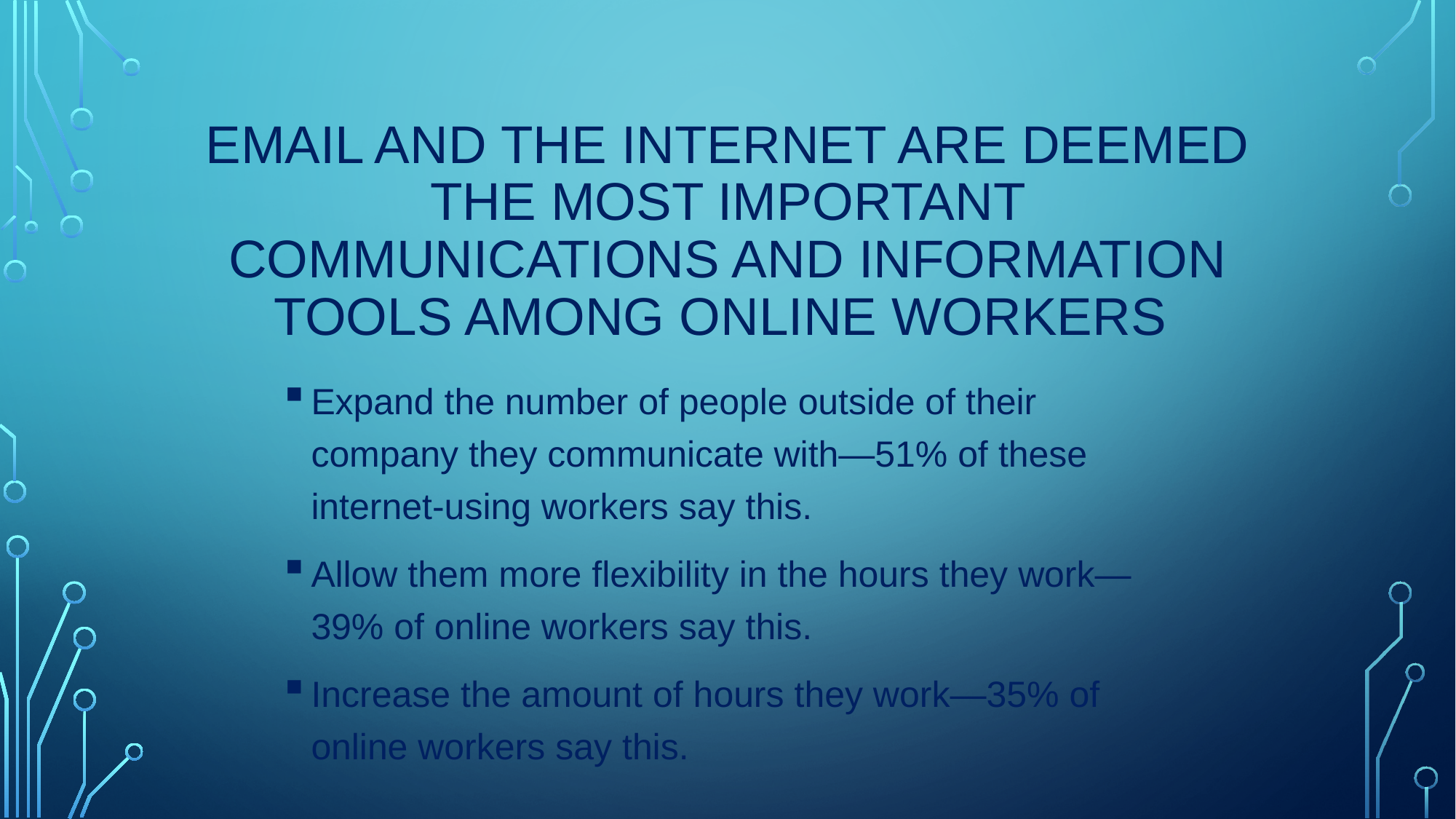

# Email and the internet are deemed the most important communications and information tools among online workers
Expand the number of people outside of their company they communicate with—51% of these internet-using workers say this.
Allow them more flexibility in the hours they work—39% of online workers say this.
Increase the amount of hours they work—35% of online workers say this.